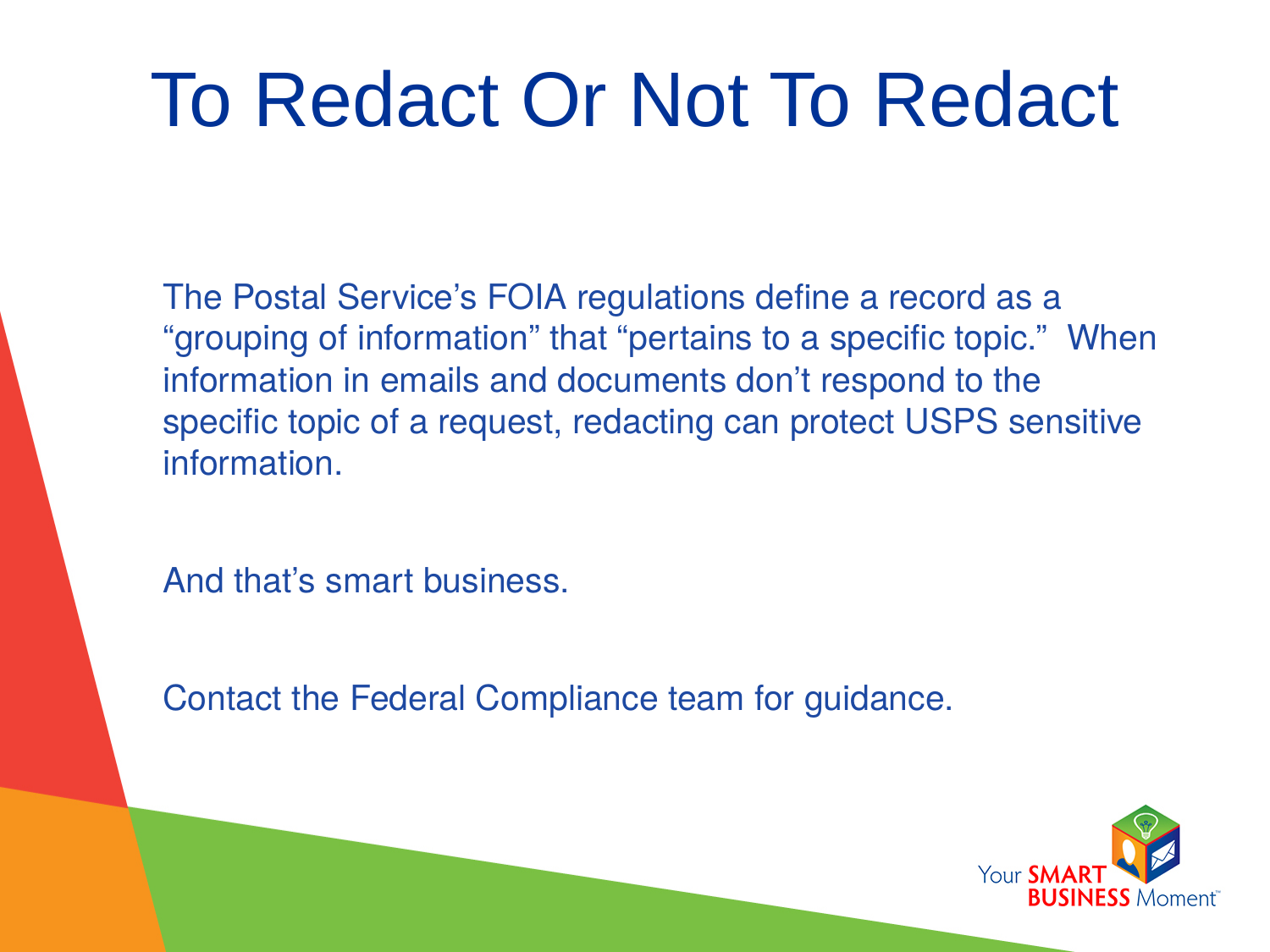

To Redact Or Not To Redact

The Postal Service’s FOIA regulations define a record as a “grouping of information” that “pertains to a specific topic.”  When information in emails and documents don’t respond to the specific topic of a request, redacting can protect USPS sensitive information.

And that’s smart business.

Contact the Federal Compliance team for guidance.